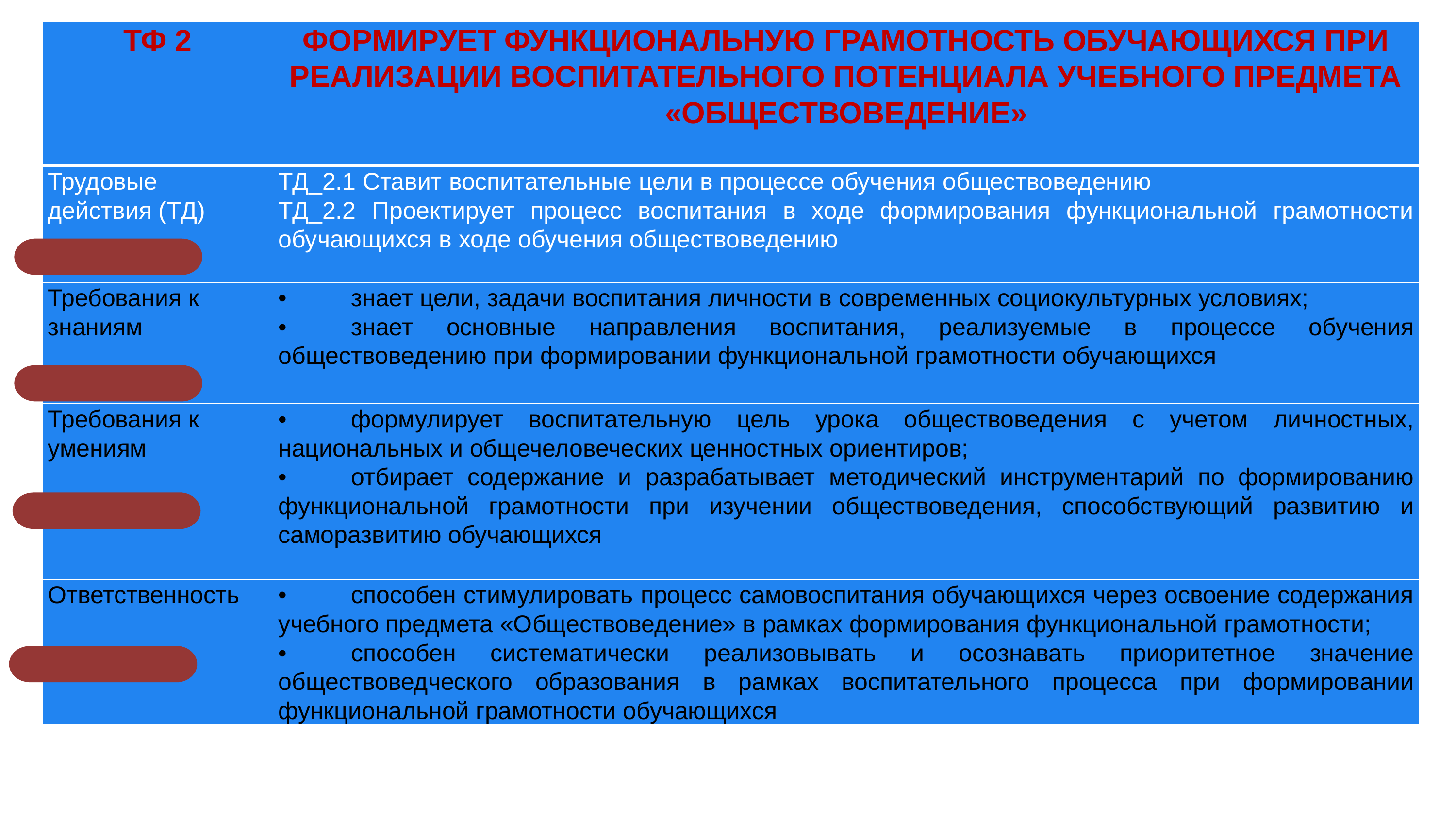

| ТФ 2 | ФОРМИРУЕТ ФУНКЦИОНАЛЬНУЮ ГРАМОТНОСТЬ ОБУЧАЮЩИХСЯ ПРИ РЕАЛИЗАЦИИ ВОСПИТАТЕЛЬНОГО ПОТЕНЦИАЛА УЧЕБНОГО ПРЕДМЕТА «ОБЩЕСТВОВЕДЕНИЕ» |
| --- | --- |
| Трудовые действия (ТД) | ТД\_2.1 Ставит воспитательные цели в процессе обучения обществоведению ТД\_2.2 Проектирует процесс воспитания в ходе формирования функциональной грамотности обучающихся в ходе обучения обществоведению |
| Требования к знаниям | • знает цели, задачи воспитания личности в современных социокультурных условиях; • знает основные направления воспитания, реализуемые в процессе обучения обществоведению при формировании функциональной грамотности обучающихся |
| Требования к умениям | • формулирует воспитательную цель урока обществоведения с учетом личностных, национальных и общечеловеческих ценностных ориентиров; • отбирает содержание и разрабатывает методический инструментарий по формированию функциональной грамотности при изучении обществоведения, способствующий развитию и саморазвитию обучающихся |
| Ответственность | • способен стимулировать процесс самовоспитания обучающихся через освоение содержания учебного предмета «Обществоведение» в рамках формирования функциональной грамотности; • способен систематически реализовывать и осознавать приоритетное значение обществоведческого образования в рамках воспитательного процесса при формировании функциональной грамотности обучающихся |